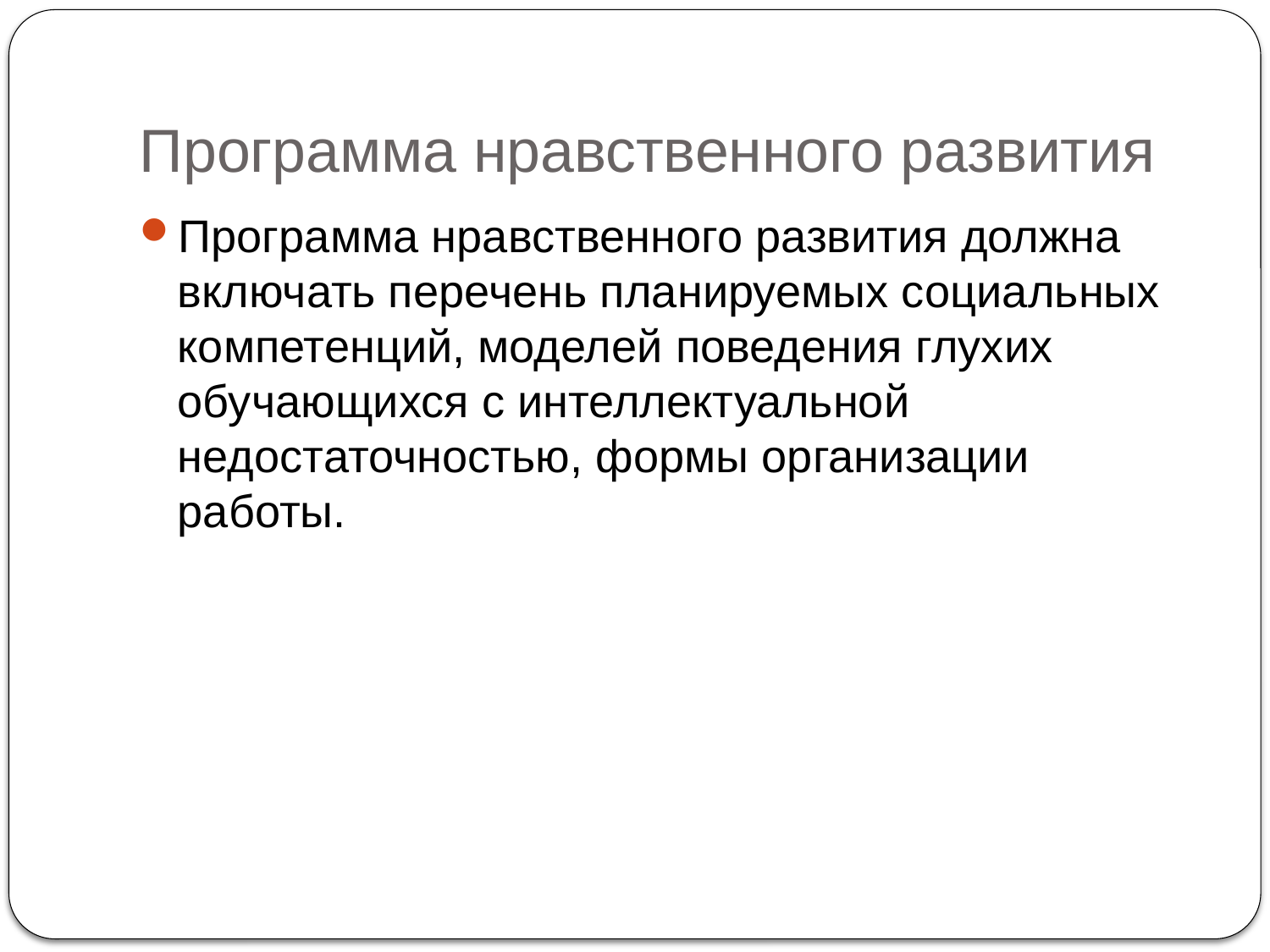

# Программа нравственного развития
Программа нравственного развития должна включать перечень планируемых социальных компетенций, моделей поведения глухих обучающихся с интеллектуальной недостаточностью, формы организации работы.